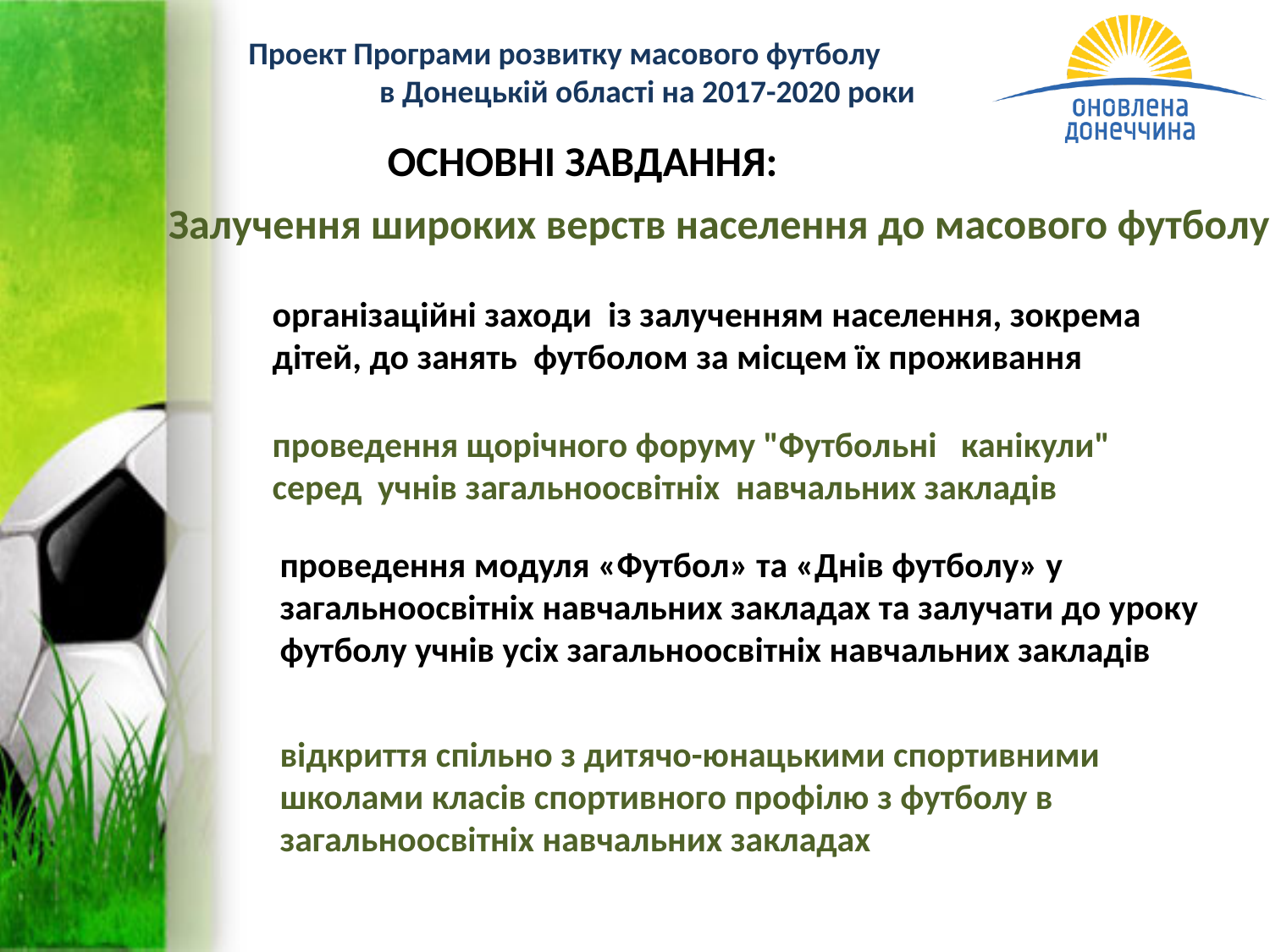

ОСНОВНІ ЗАВДАННЯ:
Залучення широких верств населення до масового футболу
організаційні заходи  із залученням населення, зокрема дітей, до занять  футболом за місцем їх проживання
проведення щорічного форуму "Футбольні   канікули" серед  учнів загальноосвітніх  навчальних закладів
проведення модуля «Футбол» та «Днів футболу» у загальноосвітніх навчальних закладах та залучати до уроку футболу учнів усіх загальноосвітніх навчальних закладів
відкриття спільно з дитячо-юнацькими спортивними школами класів спортивного профілю з футболу в загальноосвітніх навчальних закладах